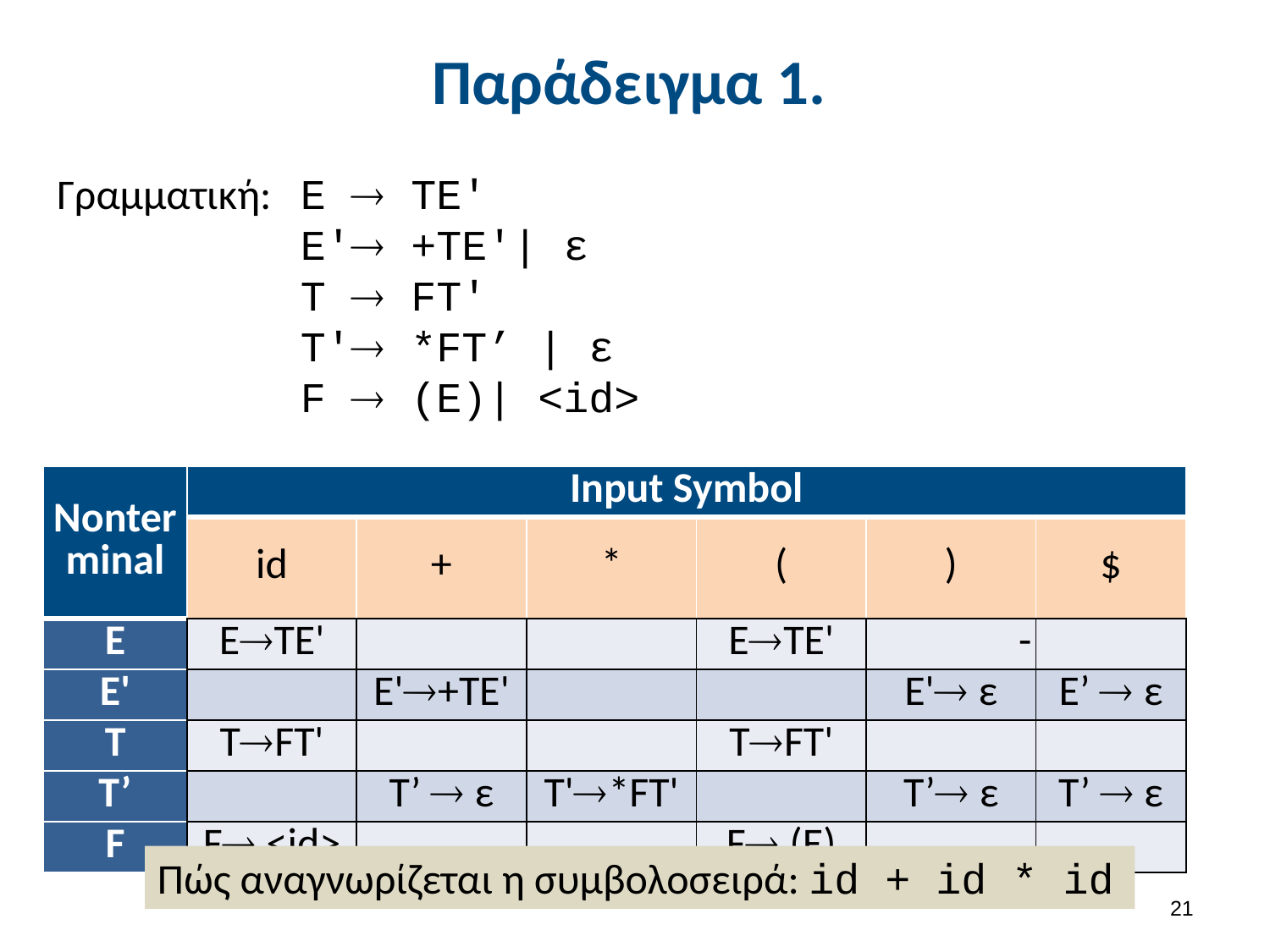

# Παράδειγμα 1.
Γραμματική:
Ε → ΤΕ'
Ε'→ +ΤΕ'| ε
Τ → FT'
Τ'→ *FT’ | ε
F → (Ε)| <id>
| Nonter­ minal | Input Symbol |  |  |  |  |  |
| --- | --- | --- | --- | --- | --- | --- |
|  | id | + | \* | ( | ) | $ |
| E | E→TE' |  |  | E→TE' | - |  |
| E' |  | E'→+TE' |  |  | E'→ ε | E’ → ε |
| T | T→FT' |  |  | T→FT' |  |  |
| Τ’ |  | T’ → ε | T'→\*FT' |  | T’→ ε | T’ → ε |
| F | F→ <id> |  |  | F→ (E) |  |  |
Πώς αναγνωρίζεται η συμβολοσειρά: id + id * id
21